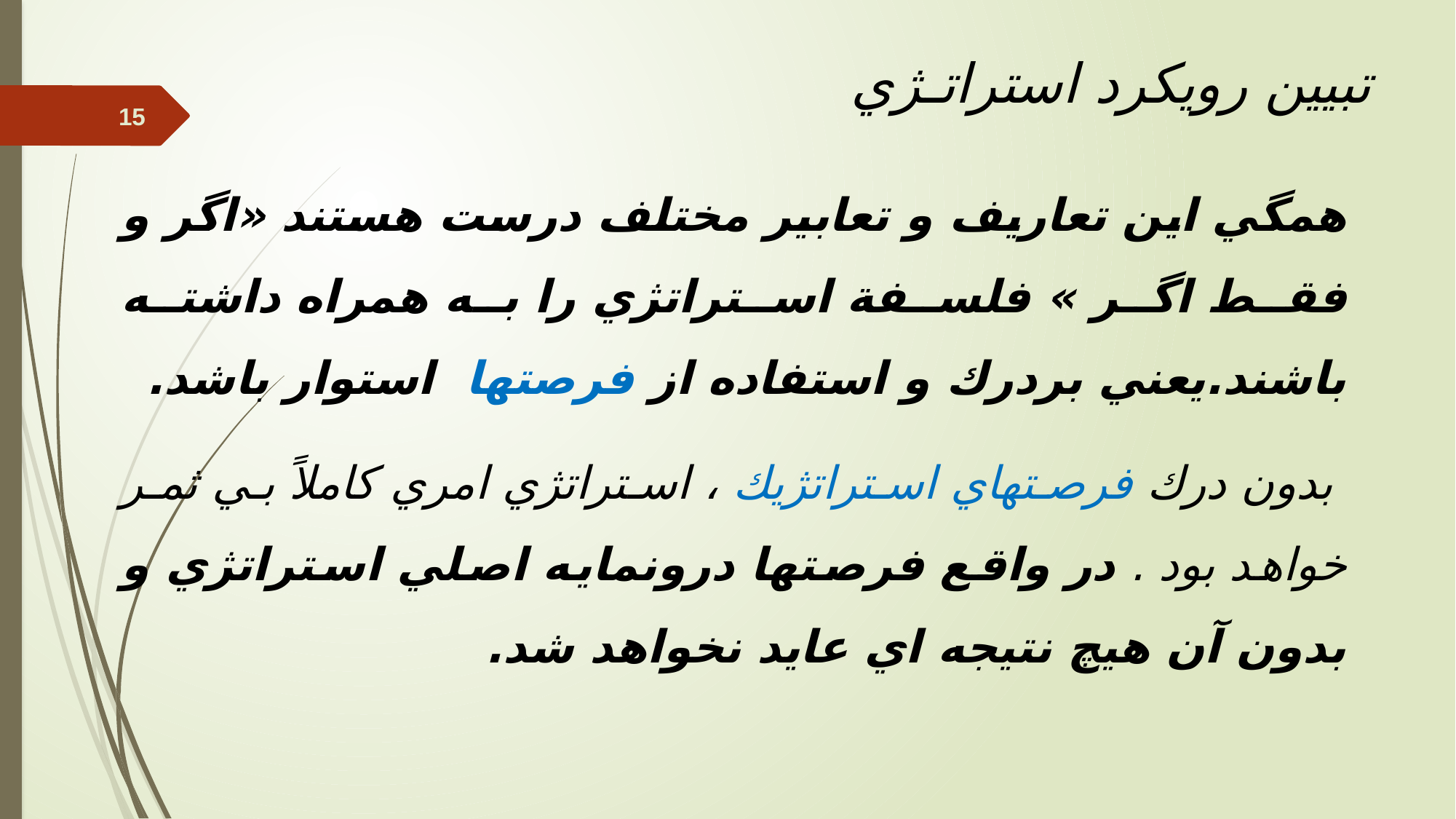

تبيين رويكرد استراتـژي
همگي اين تعاريف و تعابير مختلف درست هستند «اگر و فقط اگر » فلسفة استراتژي را به همراه داشته باشند.يعني بردرك و استفاده از فرصتها  استوار باشد.
 بدون درك فرصتهاي استراتژيك ، استراتژي امري كاملاً بي ثمر خواهد بود . در واقع فرصتها درونمايه اصلي استراتژي و بدون آن هيچ نتيجه اي عايد نخواهد شد.

15